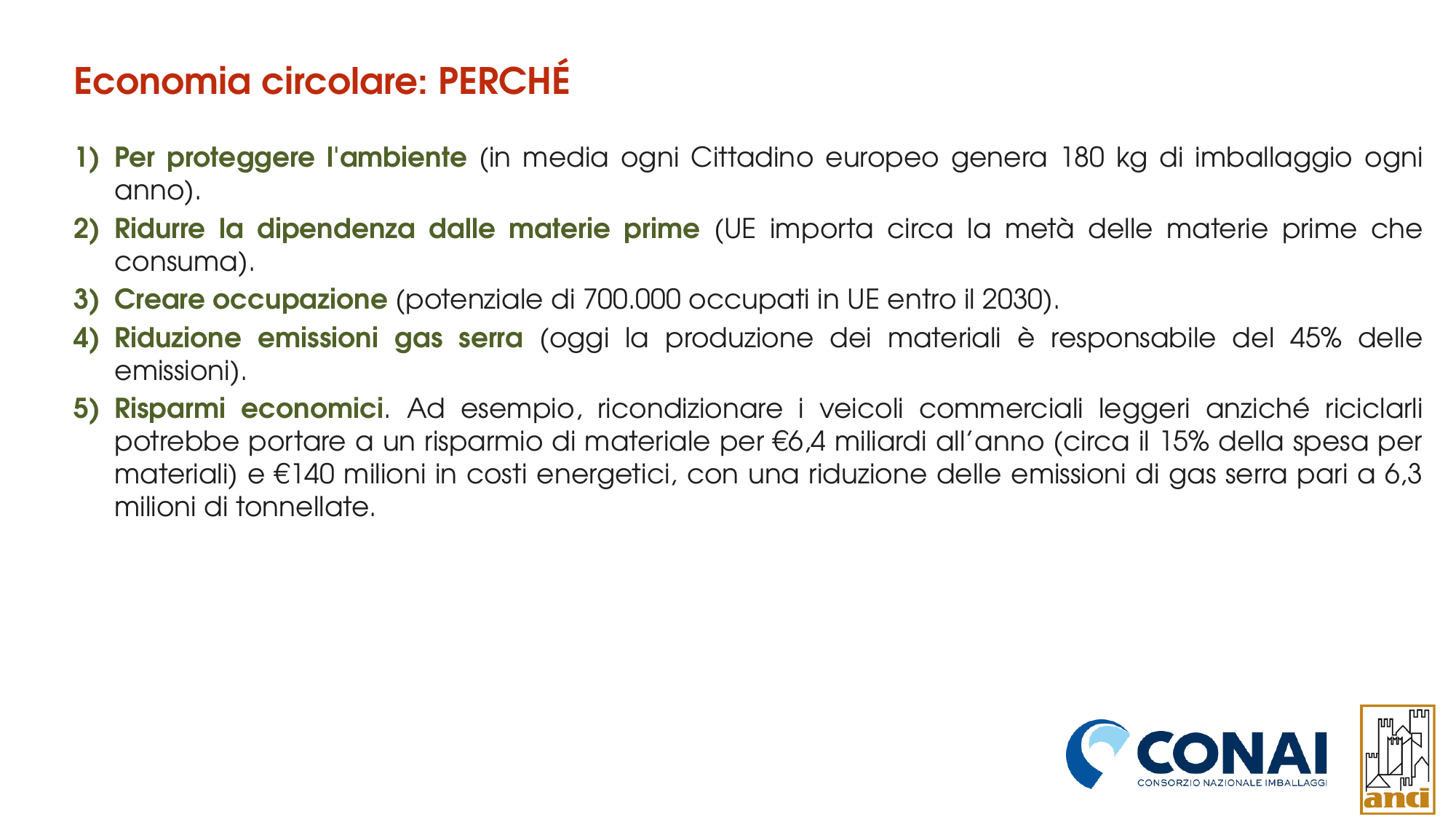

Economia circolare: PERCHÉ
Per proteggere l'ambiente (in media ogni Cittadino europeo genera 180 kg di imballaggio ogni anno).
Ridurre la dipendenza dalle materie prime (UE importa circa la metà delle materie prime che consuma).
Creare occupazione (potenziale di 700.000 occupati in UE entro il 2030).
Riduzione emissioni gas serra (oggi la produzione dei materiali è responsabile del 45% delle emissioni).
Risparmi economici. Ad esempio, ricondizionare i veicoli commerciali leggeri anziché riciclarli potrebbe portare a un risparmio di materiale per €6,4 miliardi all’anno (circa il 15% della spesa per materiali) e €140 milioni in costi energetici, con una riduzione delle emissioni di gas serra pari a 6,3 milioni di tonnellate.